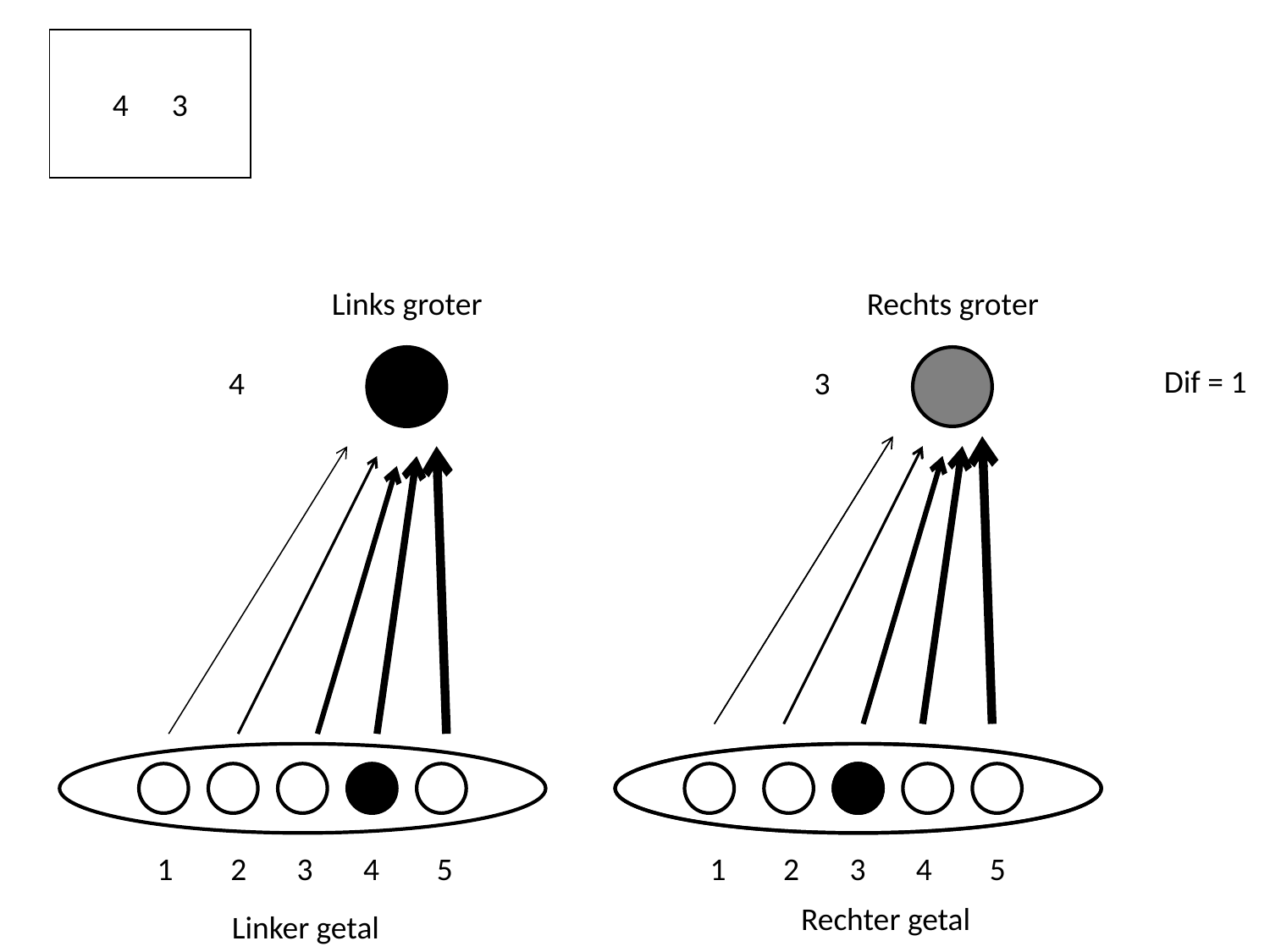

4      3
Links groter
Rechts groter

Dif = 1
4
3

1        2       3       4        5
1        2       3       4        5
Rechter getal
Linker getal